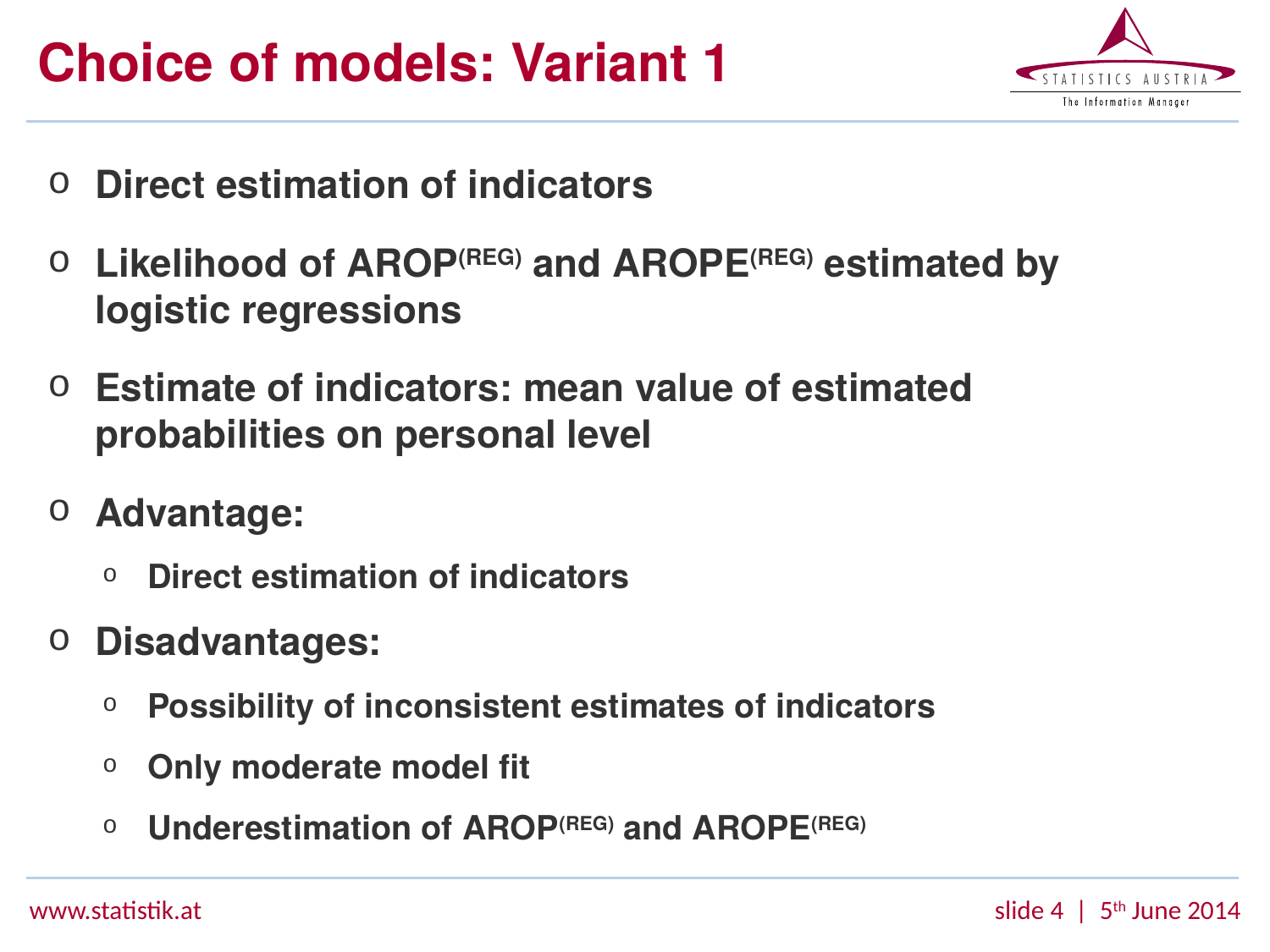

# Choice of models: Variant 1
Direct estimation of indicators
Likelihood of AROP(REG) and AROPE(REG) estimated by logistic regressions
Estimate of indicators: mean value of estimated probabilities on personal level
Advantage:
Direct estimation of indicators
Disadvantages:
Possibility of inconsistent estimates of indicators
Only moderate model fit
Underestimation of AROP(REG) and AROPE(REG)